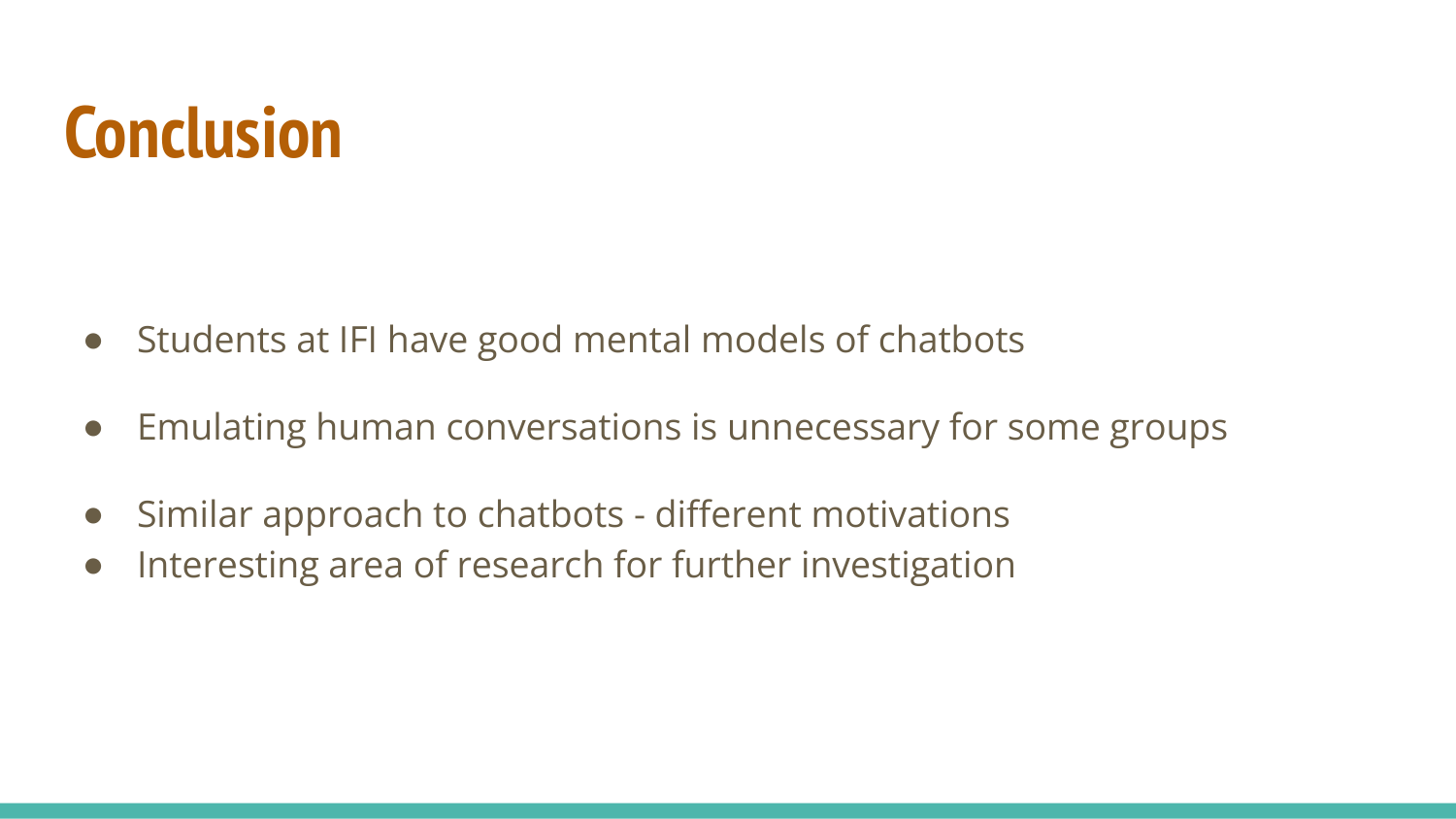

# Conclusion
Students at IFI have good mental models of chatbots
Emulating human conversations is unnecessary for some groups
Similar approach to chatbots - different motivations
Interesting area of research for further investigation